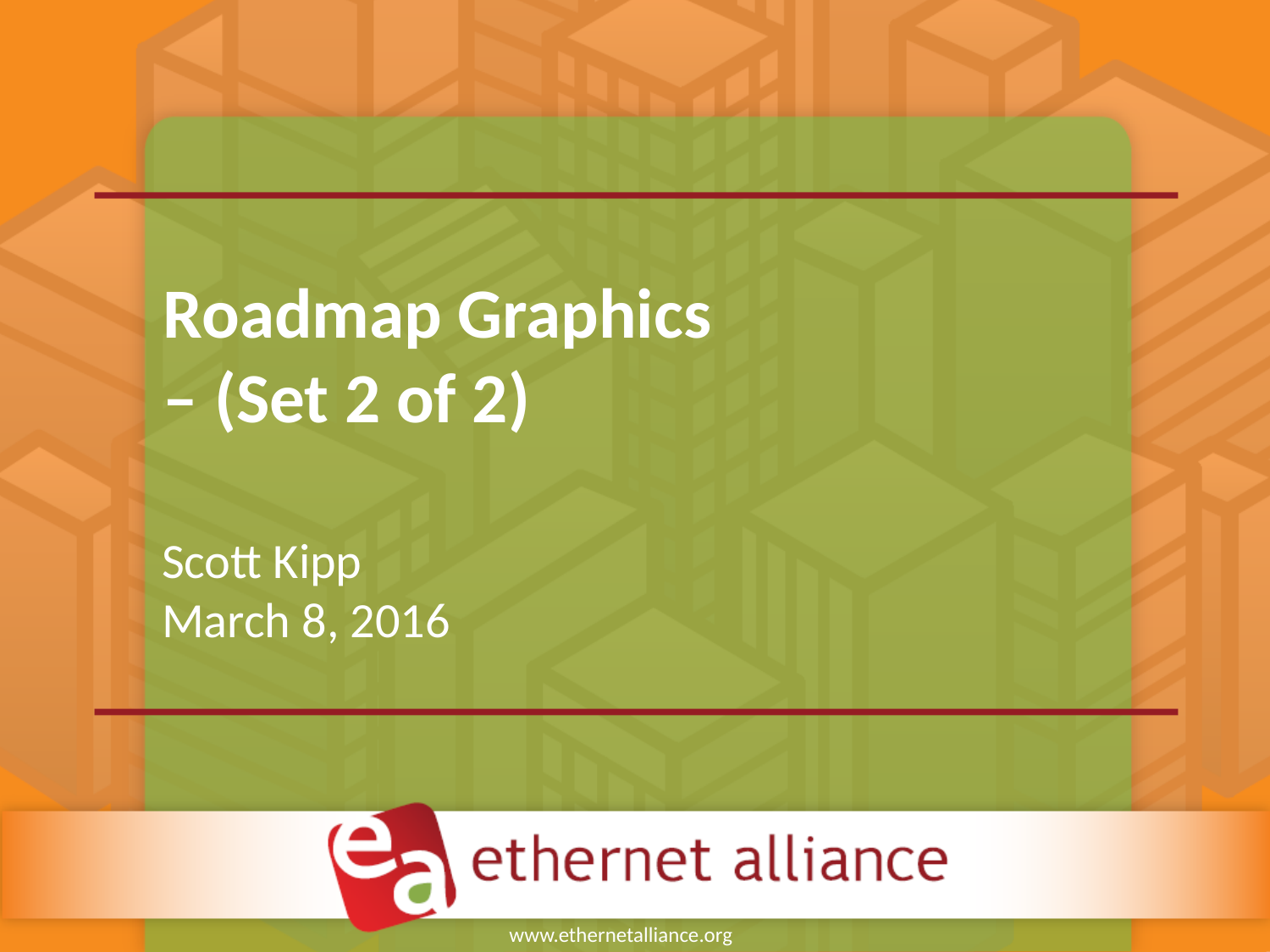

Roadmap Graphics
– (Set 2 of 2)
Scott Kipp
March 8, 2016